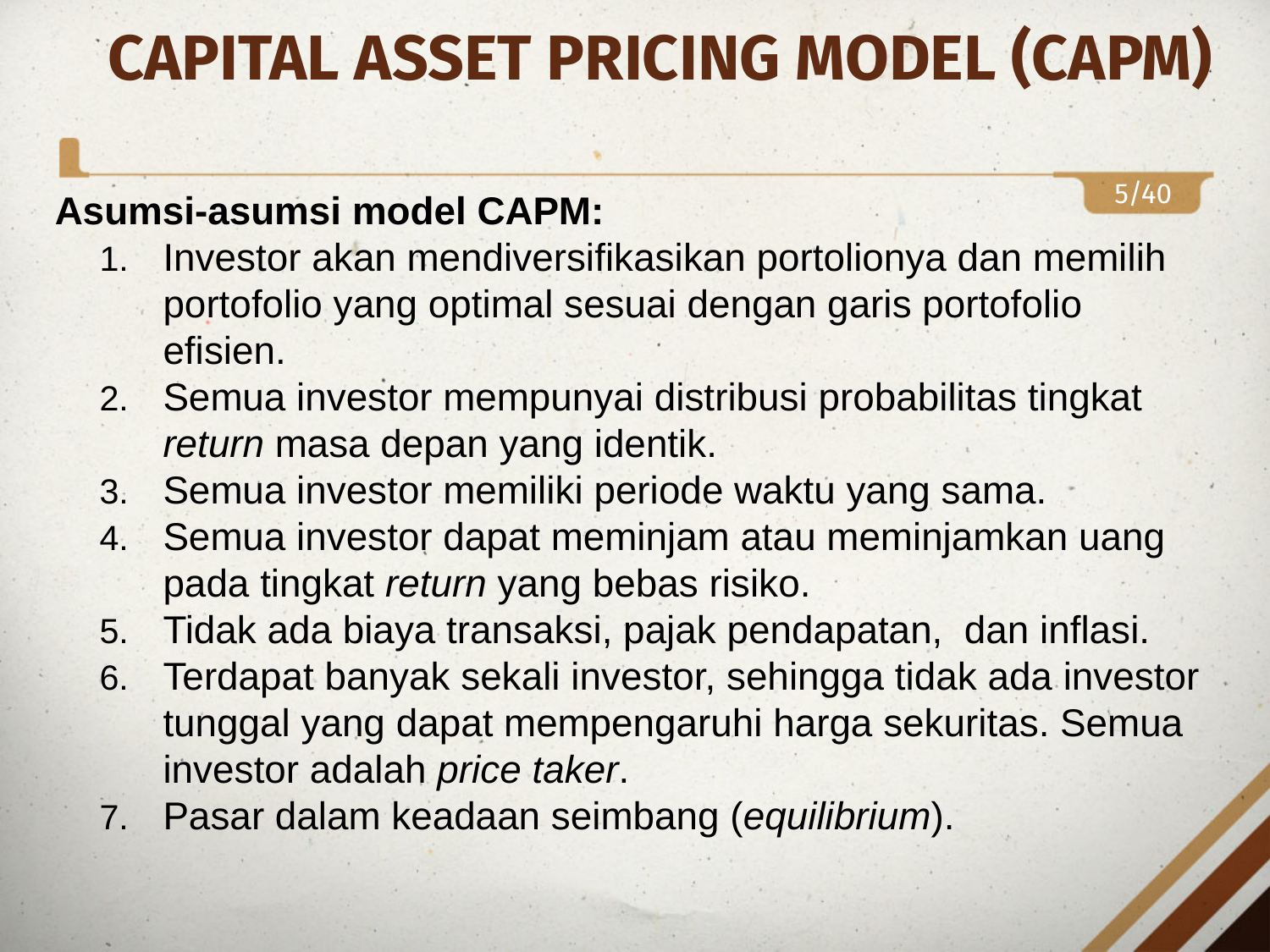

CAPITAL ASSET PRICING MODEL (CAPM)
5/40
Asumsi-asumsi model CAPM:
Investor akan mendiversifikasikan portolionya dan memilih portofolio yang optimal sesuai dengan garis portofolio efisien.
Semua investor mempunyai distribusi probabilitas tingkat return masa depan yang identik.
Semua investor memiliki periode waktu yang sama.
Semua investor dapat meminjam atau meminjamkan uang pada tingkat return yang bebas risiko.
Tidak ada biaya transaksi, pajak pendapatan,  dan inflasi.
Terdapat banyak sekali investor, sehingga tidak ada investor tunggal yang dapat mempengaruhi harga sekuritas. Semua investor adalah price taker.
Pasar dalam keadaan seimbang (equilibrium).